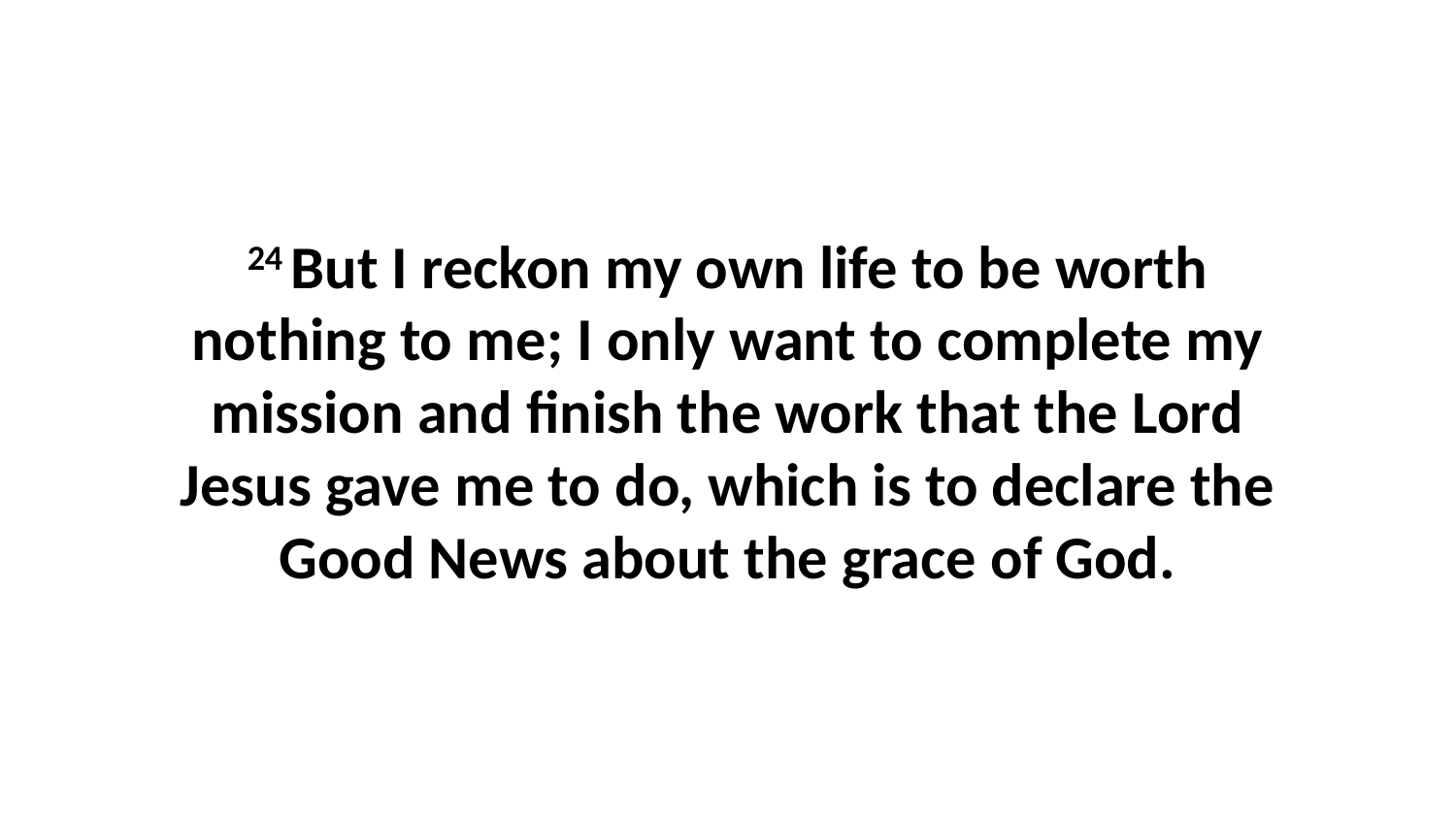

24 But I reckon my own life to be worth nothing to me; I only want to complete my mission and finish the work that the Lord Jesus gave me to do, which is to declare the Good News about the grace of God.